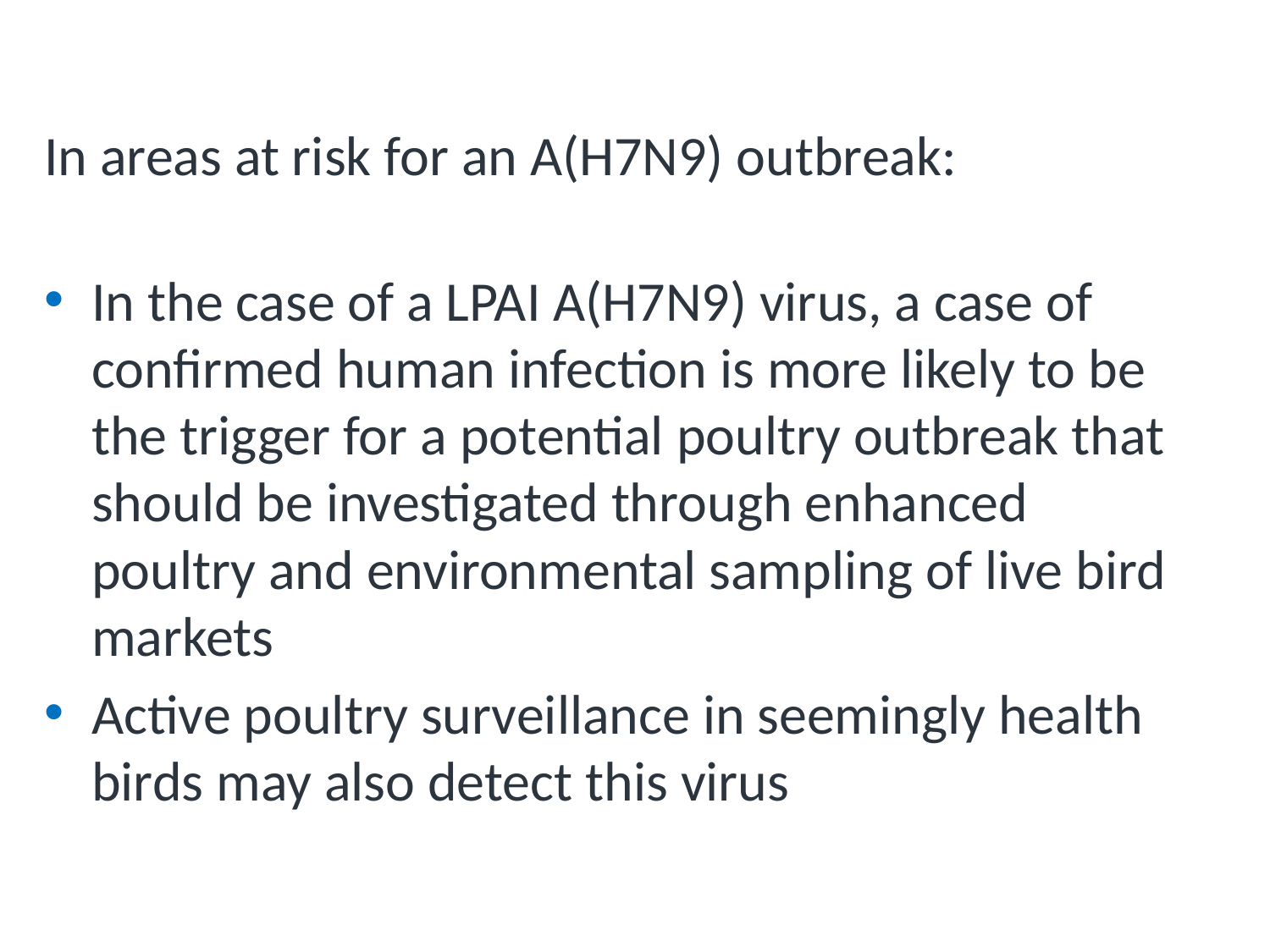

# Enhanced Routine Surveillance
In areas at risk for an A(H7N9) outbreak:
In the case of a LPAI A(H7N9) virus, a case of confirmed human infection is more likely to be the trigger for a potential poultry outbreak that should be investigated through enhanced poultry and environmental sampling of live bird markets
Active poultry surveillance in seemingly health birds may also detect this virus